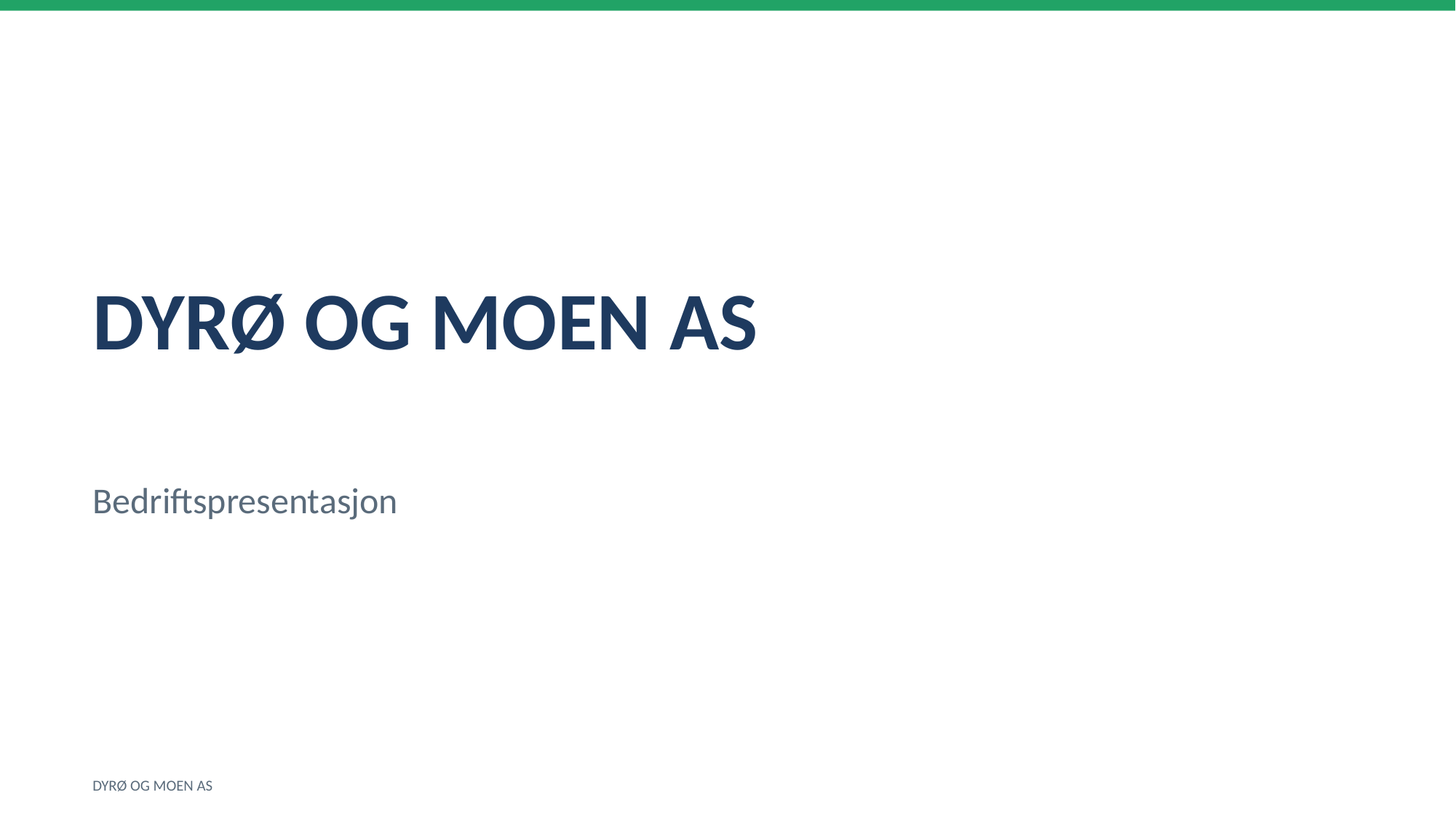

DYRØ OG MOEN AS
Bedriftspresentasjon
DYRØ OG MOEN AS